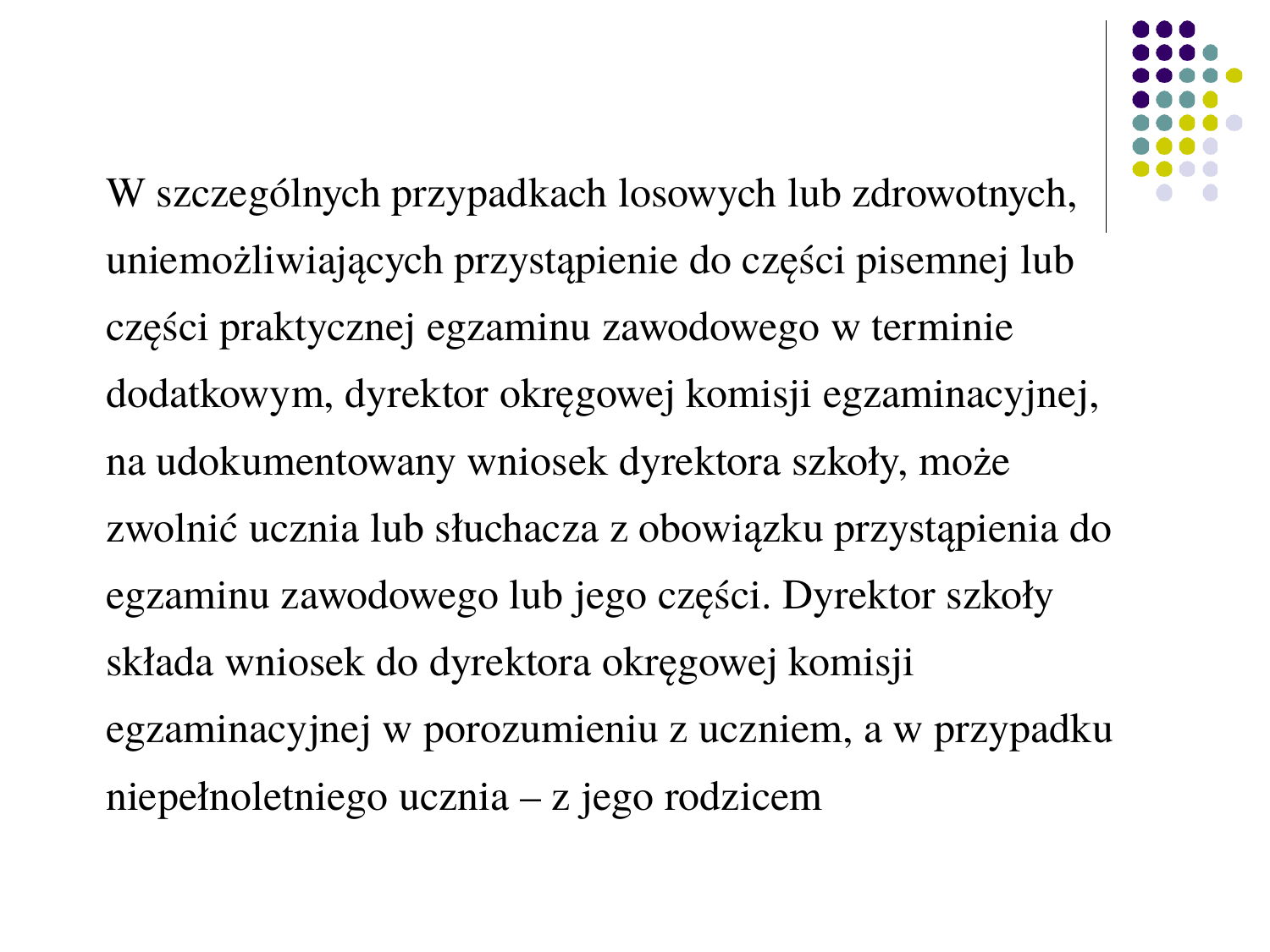

W szczególnych przypadkach losowych lub zdrowotnych, uniemożliwiających przystąpienie do części pisemnej lub części praktycznej egzaminu zawodowego w terminie dodatkowym, dyrektor okręgowej komisji egzaminacyjnej, na udokumentowany wniosek dyrektora szkoły, może zwolnić ucznia lub słuchacza z obowiązku przystąpienia do egzaminu zawodowego lub jego części. Dyrektor szkoły składa wniosek do dyrektora okręgowej komisji egzaminacyjnej w porozumieniu z uczniem, a w przypadku niepełnoletniego ucznia – z jego rodzicem